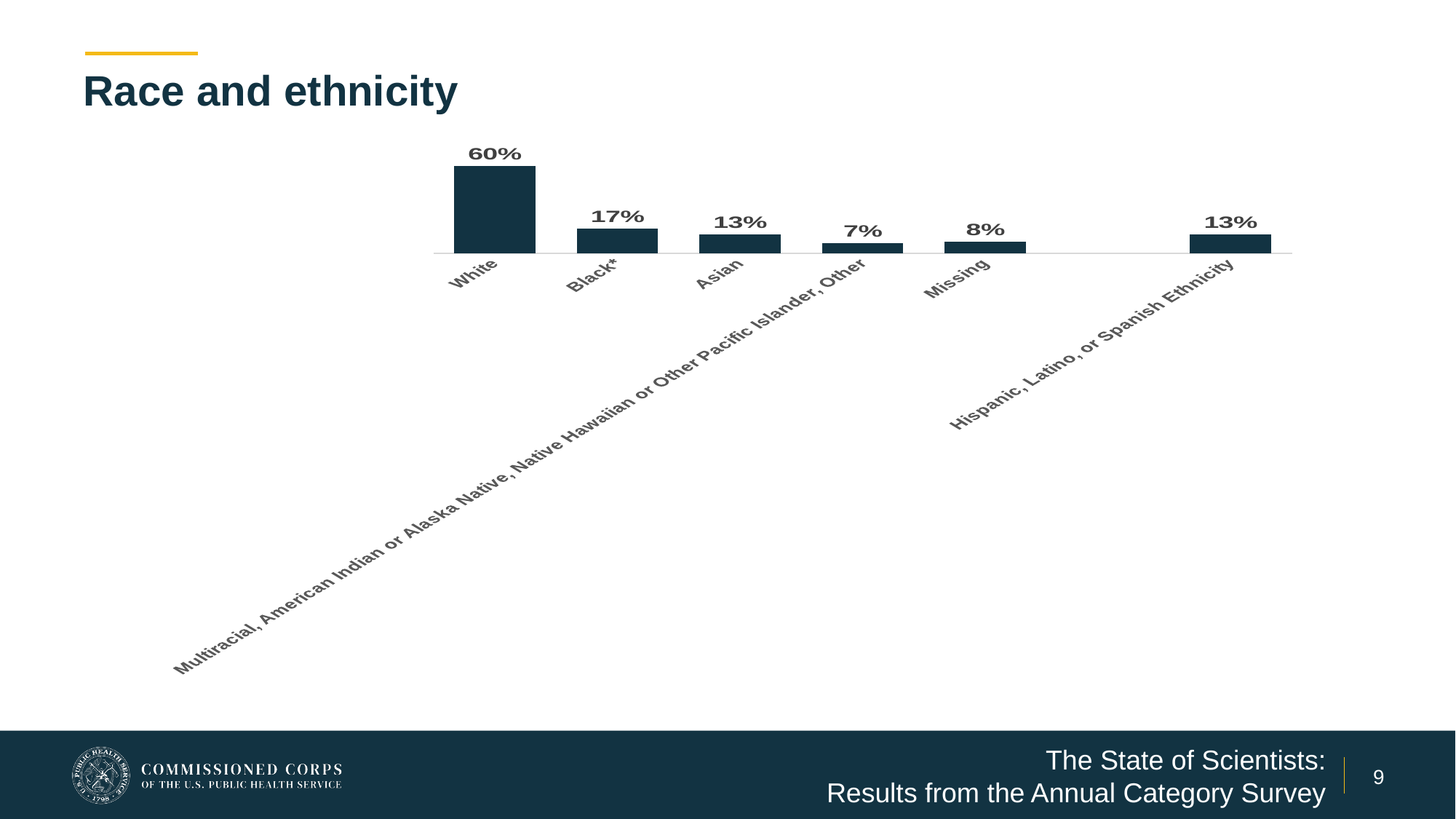

# Race and ethnicity

### Chart

| Category |  |
|---|---|
| White | 0.6 |
| Black* | 0.17 |
| Asian | 0.13 |
| Multiracial, American Indian or Alaska Native, Native Hawaiian or Other Pacific Islander, Other | 0.07 |
| Missing | 0.08 |
|  | None |
| Hispanic, Latino, or Spanish Ethnicity | 0.13 |
The State of Scientists:
Results from the Annual Category Survey